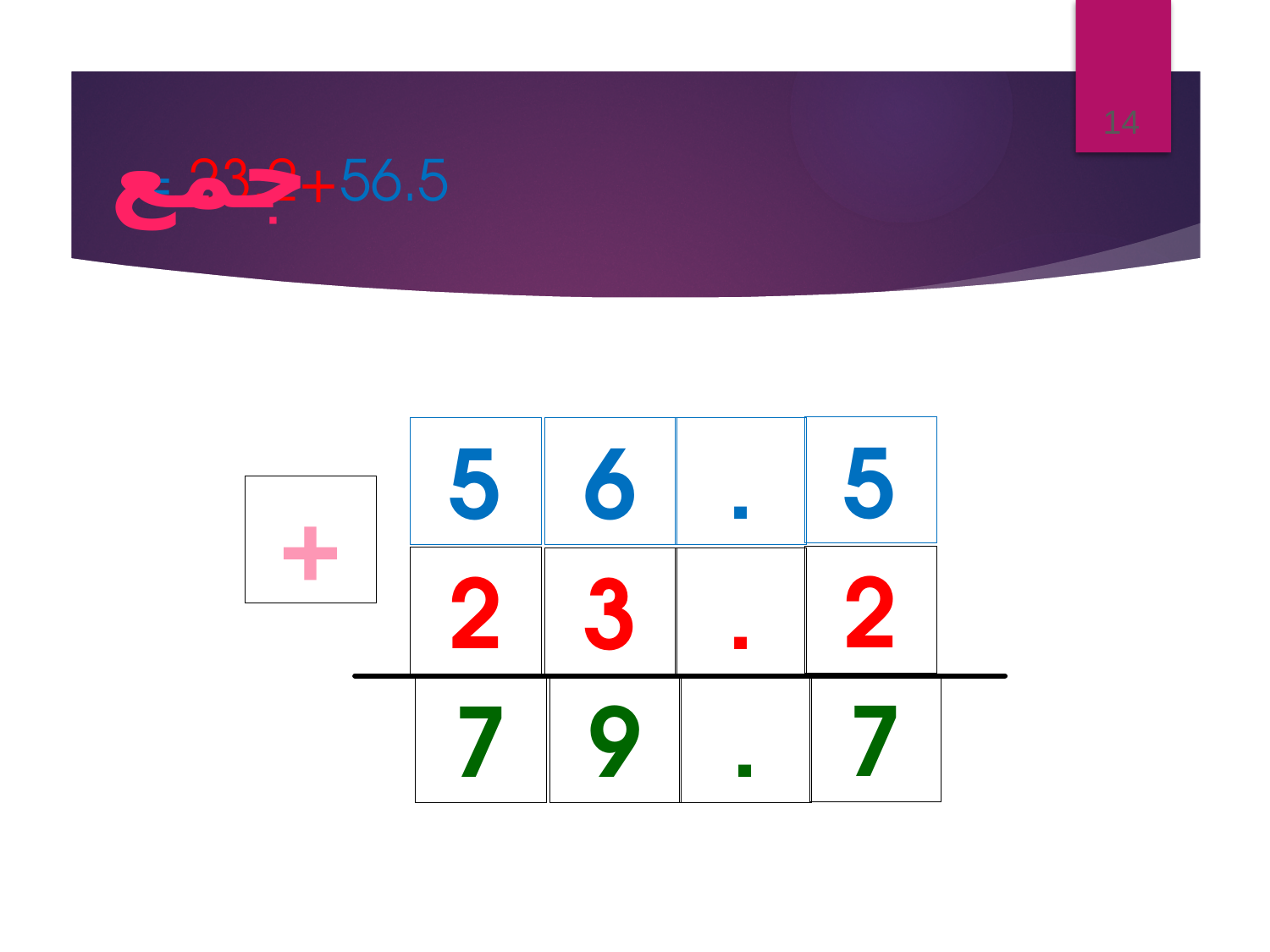

14
جمع
# = 23.2+56.5
5
5
6
.
+
2
2
3
.
7
7
9
.